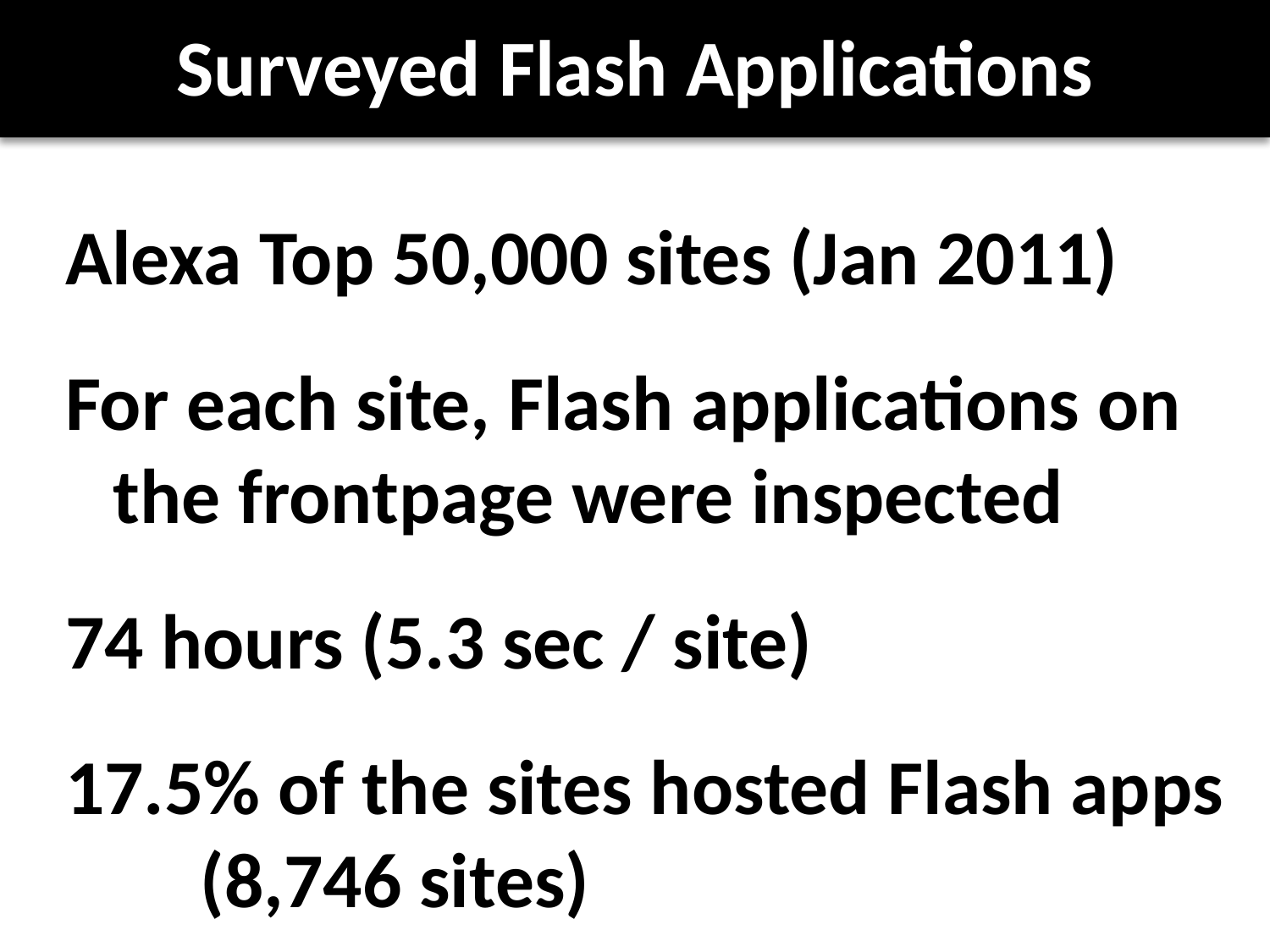

# Surveyed Flash Applications
Alexa Top 50,000 sites (Jan 2011)

For each site, Flash applications on the frontpage were inspected

74 hours (5.3 sec / site)

17.5% of the sites hosted Flash apps       (8,746 sites)